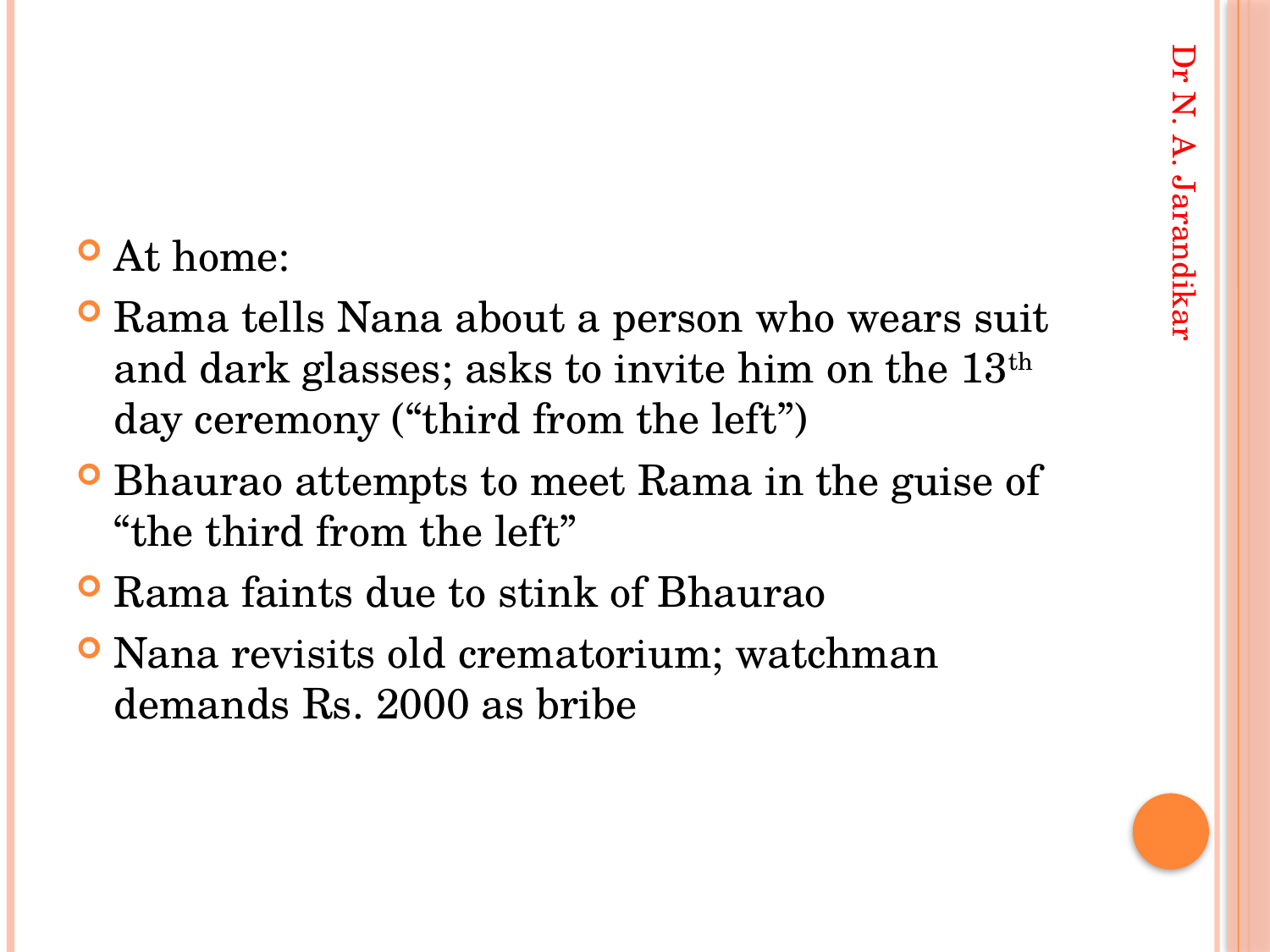

#
At home:
Rama tells Nana about a person who wears suit and dark glasses; asks to invite him on the 13th day ceremony (“third from the left”)
Bhaurao attempts to meet Rama in the guise of  “the third from the left”
Rama faints due to stink of Bhaurao
Nana revisits old crematorium; watchman demands Rs. 2000 as bribe